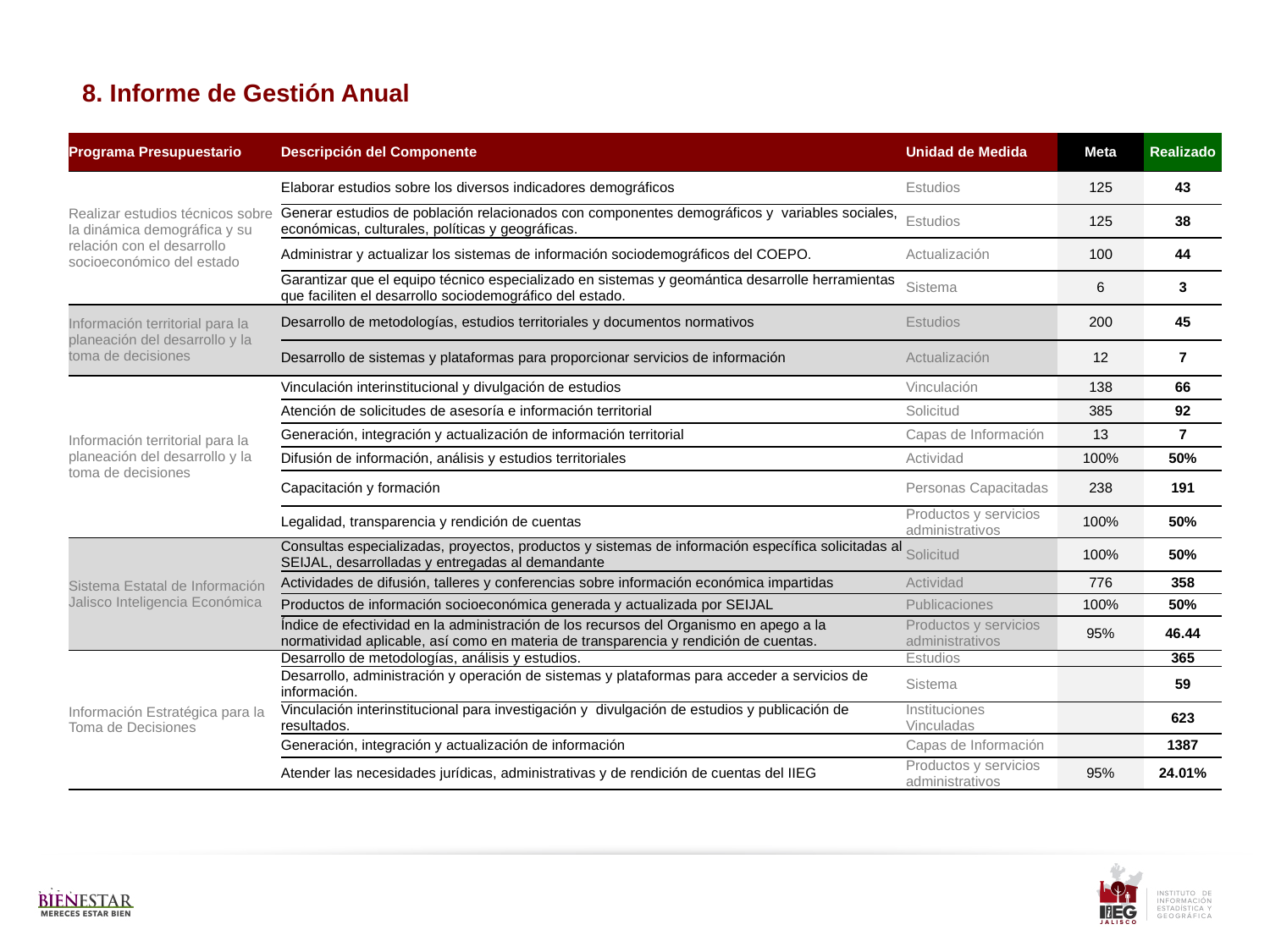

8. Informe de Gestión Anual

| Programa Presupuestario | Descripción del Componente | Unidad de Medida | Meta | Realizado |
| --- | --- | --- | --- | --- |
| Realizar estudios técnicos sobre la dinámica demográfica y su relación con el desarrollo socioeconómico del estado | Elaborar estudios sobre los diversos indicadores demográficos | Estudios | 125 | 43 |
|  | Generar estudios de población relacionados con componentes demográficos y variables sociales, económicas, culturales, políticas y geográficas. | Estudios | 125 | 38 |
|  | Administrar y actualizar los sistemas de información sociodemográficos del COEPO. | Actualización | 100 | 44 |
|  | Garantizar que el equipo técnico especializado en sistemas y geomántica desarrolle herramientas que faciliten el desarrollo sociodemográfico del estado. | Sistema | 6 | 3 |
| Información territorial para la planeación del desarrollo y la toma de decisiones | Desarrollo de metodologías, estudios territoriales y documentos normativos | Estudios | 200 | 45 |
|  | Desarrollo de sistemas y plataformas para proporcionar servicios de información | Actualización | 12 | 7 |
| Información territorial para la planeación del desarrollo y la toma de decisiones | Vinculación interinstitucional y divulgación de estudios | Vinculación | 138 | 66 |
|  | Atención de solicitudes de asesoría e información territorial | Solicitud | 385 | 92 |
|  | Generación, integración y actualización de información territorial | Capas de Información | 13 | 7 |
|  | Difusión de información, análisis y estudios territoriales | Actividad | 100% | 50% |
|  | Capacitación y formación | Personas Capacitadas | 238 | 191 |
|  | Legalidad, transparencia y rendición de cuentas | Productos y servicios administrativos | 100% | 50% |
| Sistema Estatal de Información Jalisco Inteligencia Económica | Consultas especializadas, proyectos, productos y sistemas de información específica solicitadas al SEIJAL, desarrolladas y entregadas al demandante | Solicitud | 100% | 50% |
|  | Actividades de difusión, talleres y conferencias sobre información económica impartidas | Actividad | 776 | 358 |
|  | Productos de información socioeconómica generada y actualizada por SEIJAL | Publicaciones | 100% | 50% |
|  | Índice de efectividad en la administración de los recursos del Organismo en apego a la normatividad aplicable, así como en materia de transparencia y rendición de cuentas. | Productos y servicios administrativos | 95% | 46.44 |
| Información Estratégica para la Toma de Decisiones | Desarrollo de metodologías, análisis y estudios. | Estudios |  | 365 |
|  | Desarrollo, administración y operación de sistemas y plataformas para acceder a servicios de información. | Sistema |  | 59 |
|  | Vinculación interinstitucional para investigación y divulgación de estudios y publicación de resultados. | Instituciones Vinculadas |  | 623 |
|  | Generación, integración y actualización de información | Capas de Información |  | 1387 |
|  | Atender las necesidades jurídicas, administrativas y de rendición de cuentas del IIEG | Productos y servicios administrativos | 95% | 24.01% |